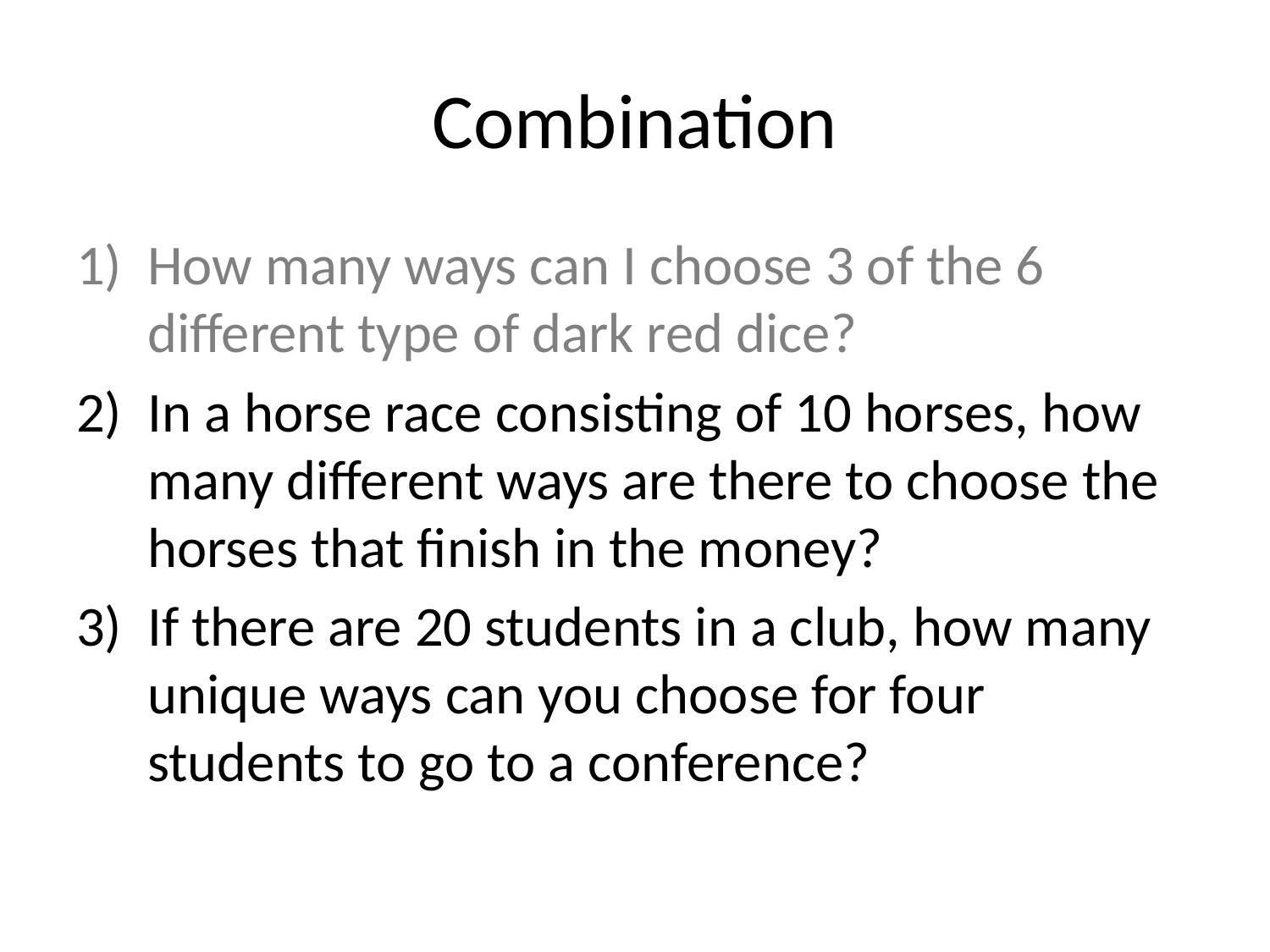

# Combination
How many ways can I choose 3 of the 6 different type of dark red dice?
In a horse race consisting of 10 horses, how many different ways are there to choose the horses that finish in the money?
If there are 20 students in a club, how many unique ways can you choose for four students to go to a conference?